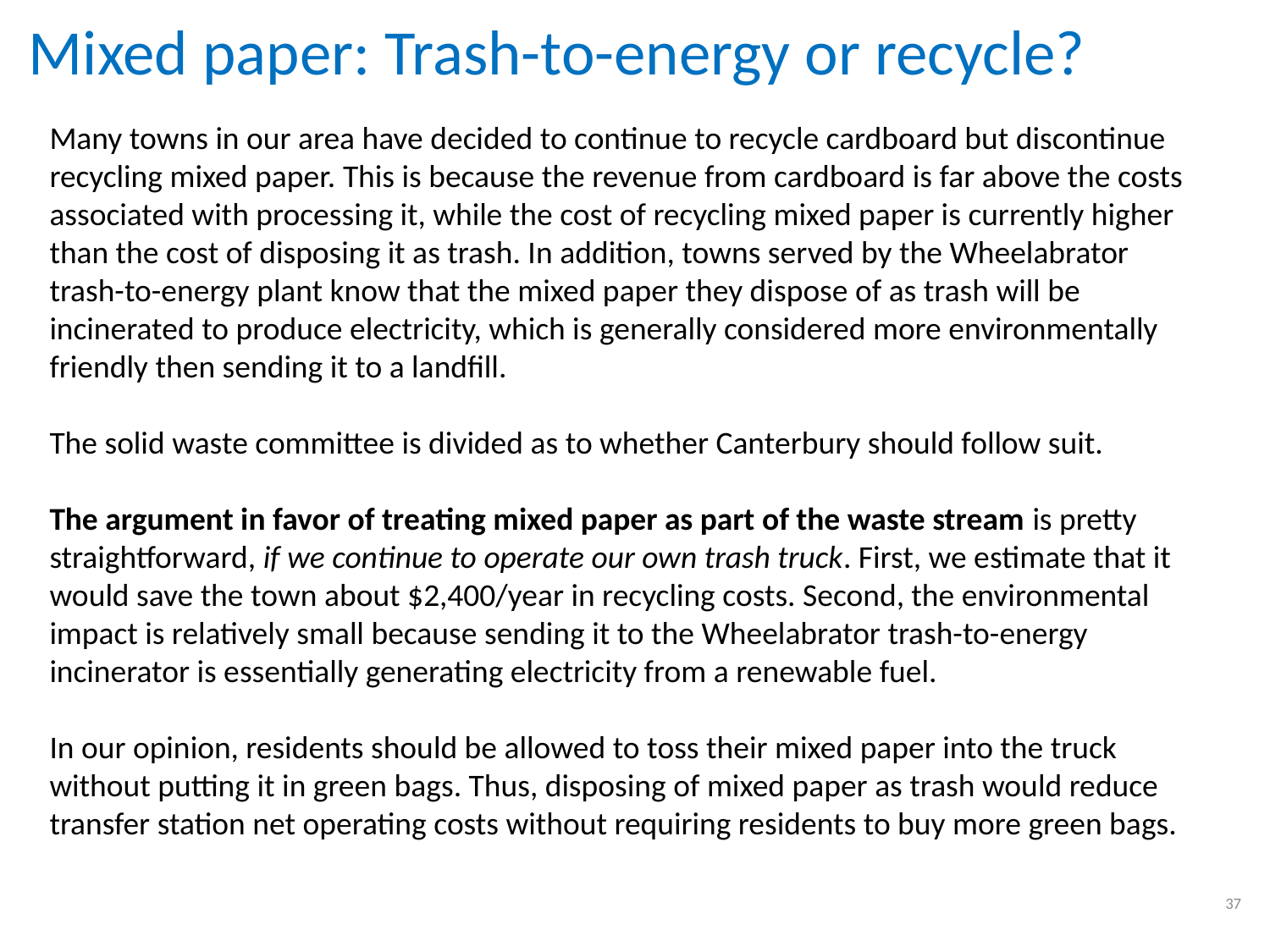

# Mixed paper: Trash-to-energy or recycle?
Many towns in our area have decided to continue to recycle cardboard but discontinue recycling mixed paper. This is because the revenue from cardboard is far above the costs associated with processing it, while the cost of recycling mixed paper is currently higher than the cost of disposing it as trash. In addition, towns served by the Wheelabrator trash-to-energy plant know that the mixed paper they dispose of as trash will be incinerated to produce electricity, which is generally considered more environmentally friendly then sending it to a landfill.

The solid waste committee is divided as to whether Canterbury should follow suit.

The argument in favor of treating mixed paper as part of the waste stream is pretty straightforward, if we continue to operate our own trash truck. First, we estimate that it would save the town about $2,400/year in recycling costs. Second, the environmental impact is relatively small because sending it to the Wheelabrator trash-to-energy incinerator is essentially generating electricity from a renewable fuel.

In our opinion, residents should be allowed to toss their mixed paper into the truck without putting it in green bags. Thus, disposing of mixed paper as trash would reduce transfer station net operating costs without requiring residents to buy more green bags.

37